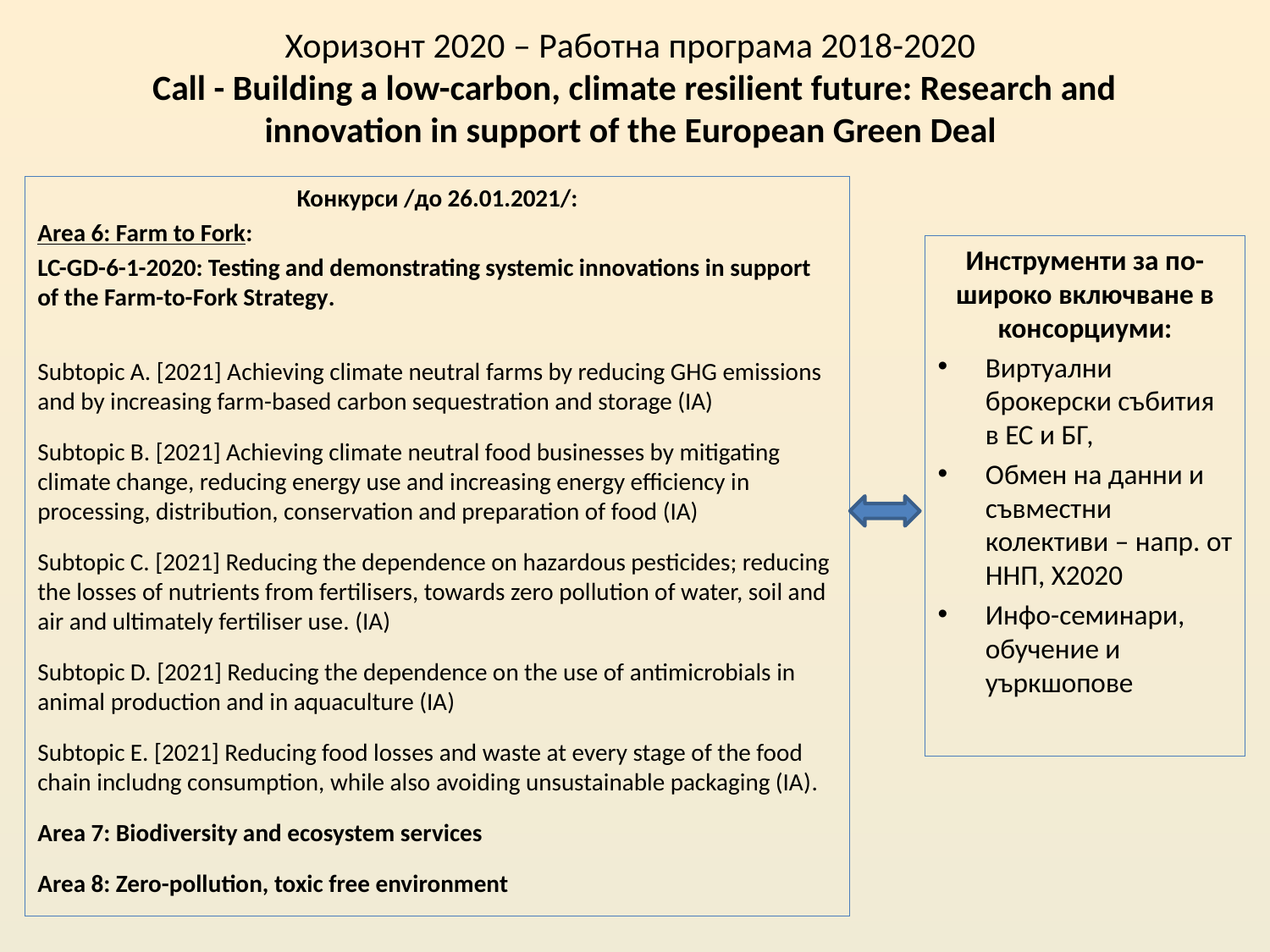

# Хоризонт 2020 – Работна програма 2018-2020 Call - Building a low-carbon, climate resilient future: Research and innovation in support of the European Green Deal
Конкурси /до 26.01.2021/:
Area 6: Farm to Fork:
LC-GD-6-1-2020: Testing and demonstrating systemic innovations in support of the Farm-to-Fork Strategy.

Subtopic A. [2021] Achieving climate neutral farms by reducing GHG emissions and by increasing farm-based carbon sequestration and storage (IA)
Subtopic B. [2021] Achieving climate neutral food businesses by mitigating climate change, reducing energy use and increasing energy efficiency in processing, distribution, conservation and preparation of food (IA)
Subtopic C. [2021] Reducing the dependence on hazardous pesticides; reducing the losses of nutrients from fertilisers, towards zero pollution of water, soil and air and ultimately fertiliser use. (IA)
Subtopic D. [2021] Reducing the dependence on the use of antimicrobials in animal production and in aquaculture (IA)
Subtopic E. [2021] Reducing food losses and waste at every stage of the food chain includng consumption, while also avoiding unsustainable packaging (IA).
Area 7: Biodiversity and ecosystem services
Area 8: Zero-pollution, toxic free environment
Инструменти за по-широко включване в консорциуми:
Виртуални брокерски събития в ЕС и БГ,
Обмен на данни и съвместни колективи – напр. от ННП, Х2020
Инфо-семинари, обучение и уъркшопове